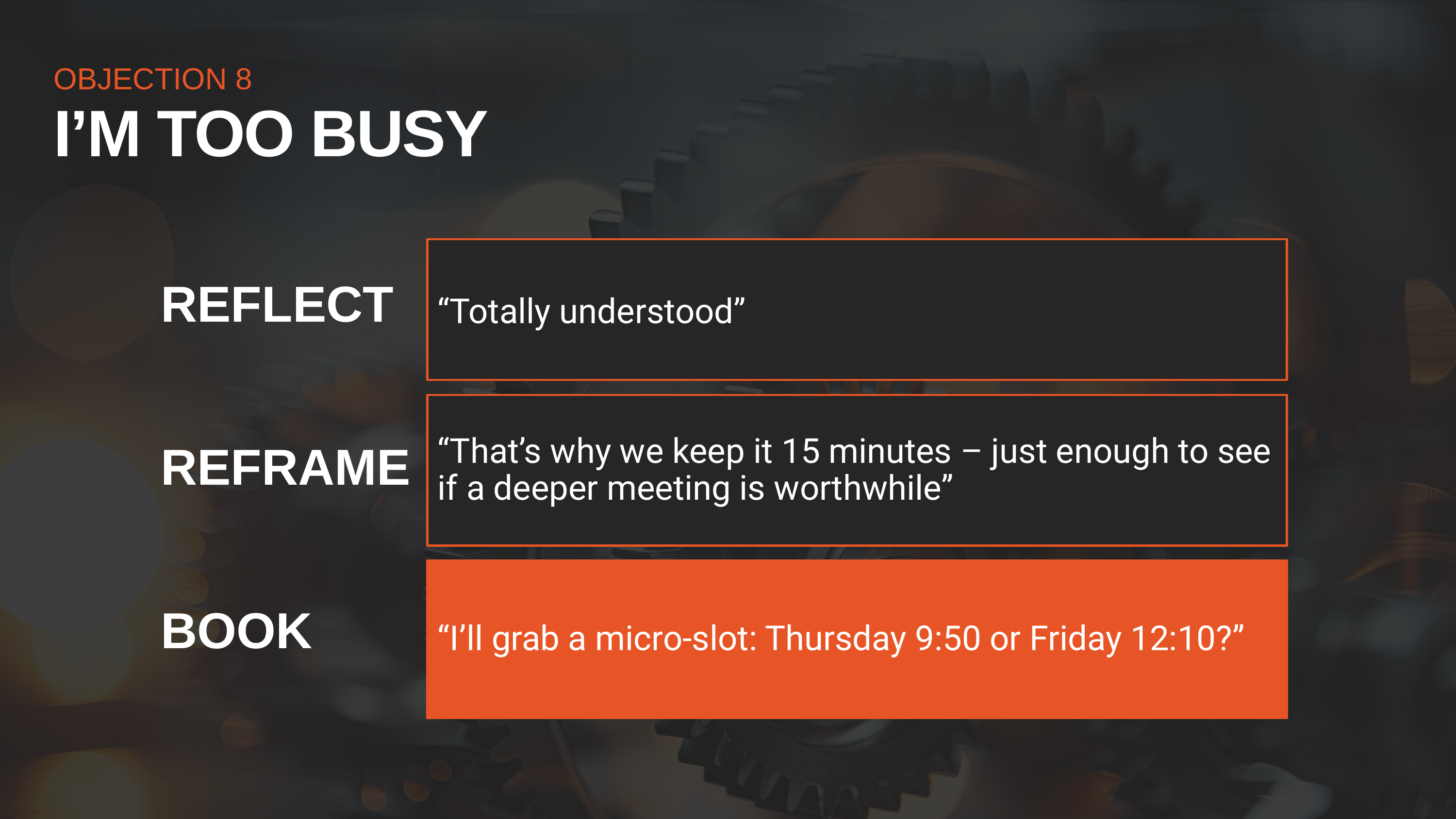

OBJECTION 8
I’M TOO BUSY
“Totally understood”
“That’s why we keep it 15 minutes – just enough to see if a deeper meeting is worthwhile”
“I’ll grab a micro-slot: Thursday 9:50 or Friday 12:10?”
REFLECT

REFRAME

BOOK